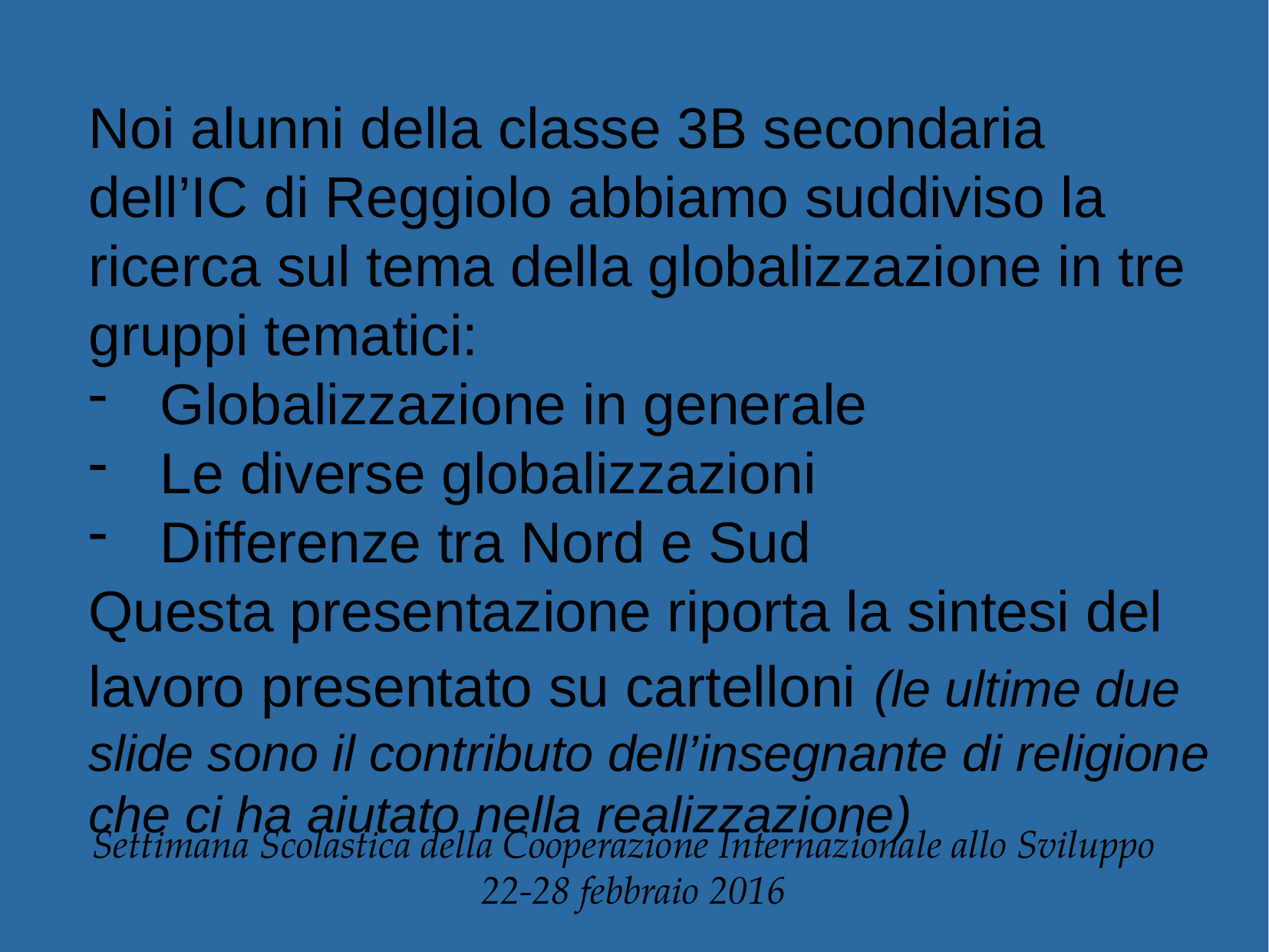

Noi alunni della classe 3B secondaria dell’IC di Reggiolo abbiamo suddiviso la ricerca sul tema della globalizzazione in tre gruppi tematici:
Globalizzazione in generale
Le diverse globalizzazioni
Differenze tra Nord e Sud
Questa presentazione riporta la sintesi del lavoro presentato su cartelloni (le ultime due slide sono il contributo dell’insegnante di religione che ci ha aiutato nella realizzazione)
Settimana Scolastica della Cooperazione Internazionale allo Sviluppo
22-28 febbraio 2016